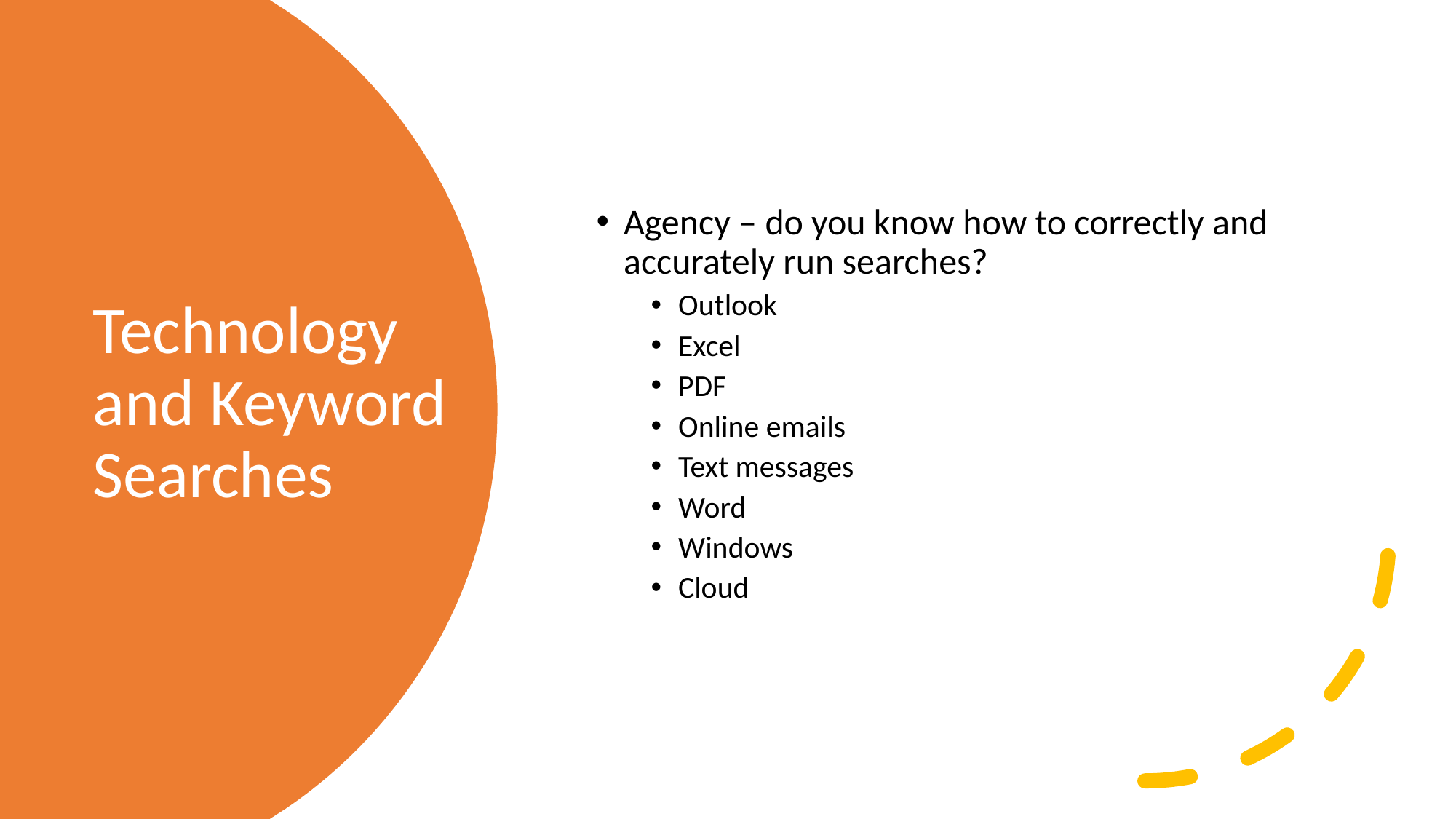

Agency – do you know how to correctly and accurately run searches?
Outlook
Excel
PDF
Online emails
Text messages
Word
Windows
Cloud
# Technology and Keyword Searches